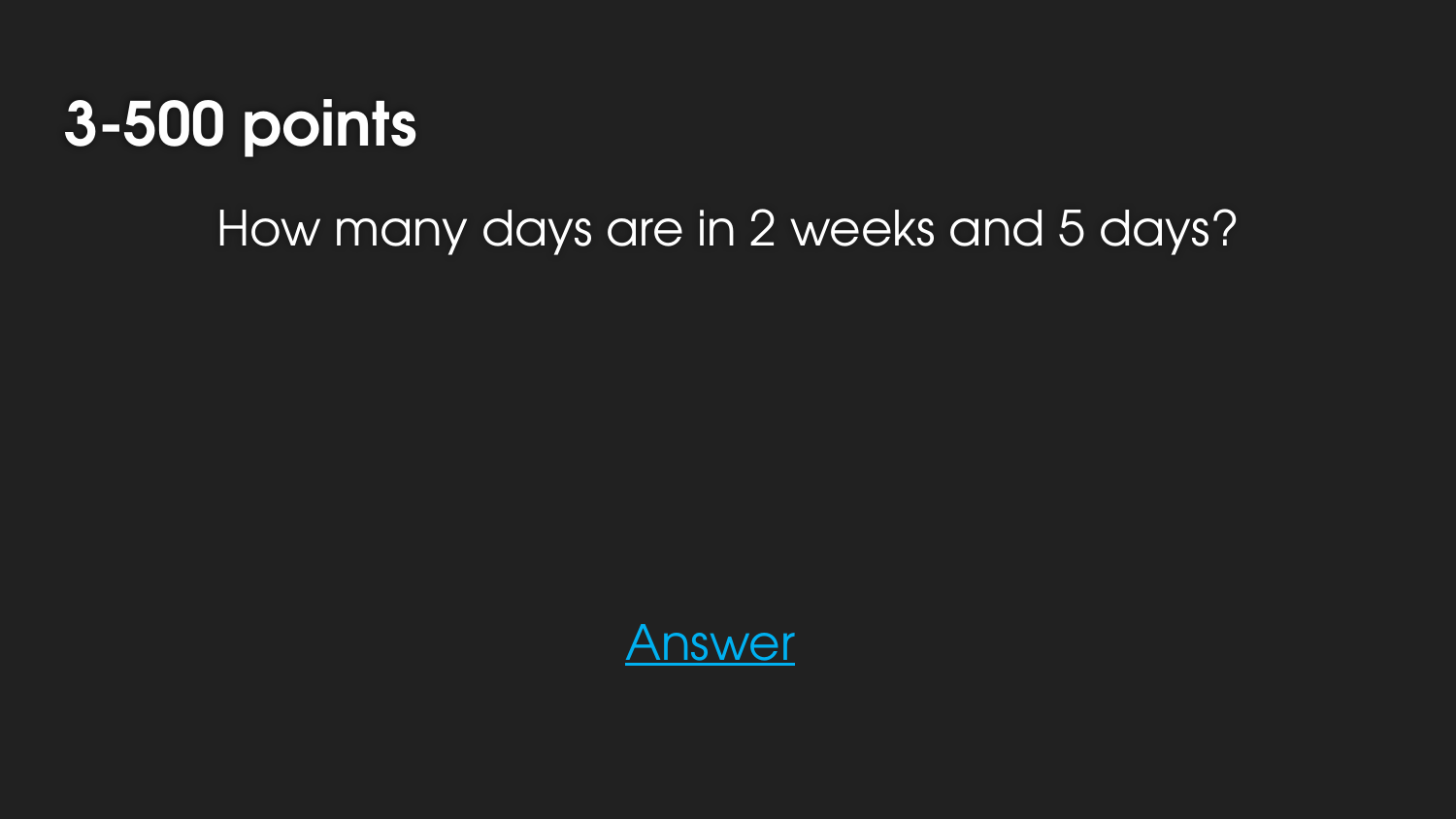

# 3-500 points
How many days are in 2 weeks and 5 days?
Answer